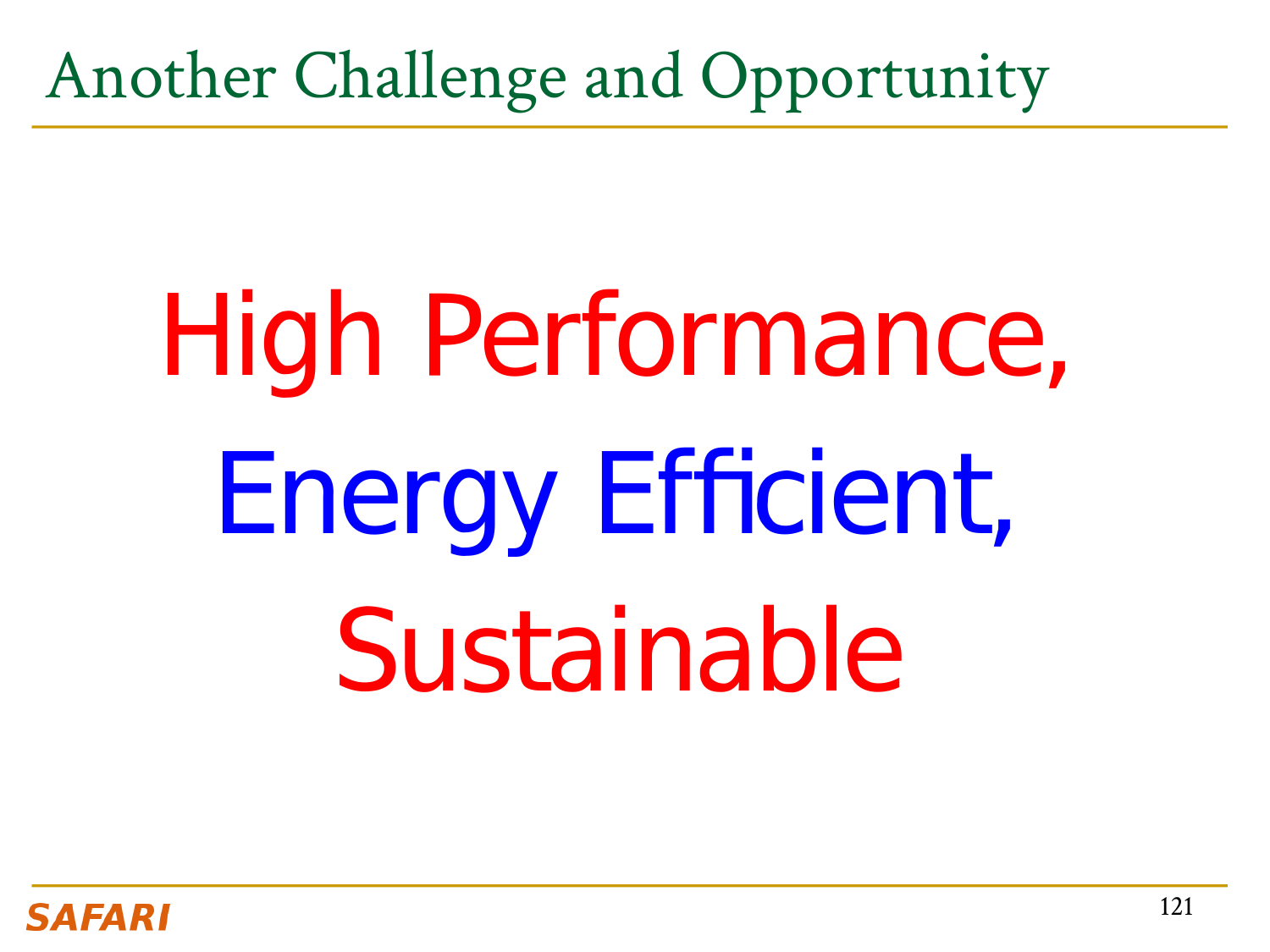

# Another Challenge and Opportunity
High Performance,
Energy Efficient,
Sustainable
121